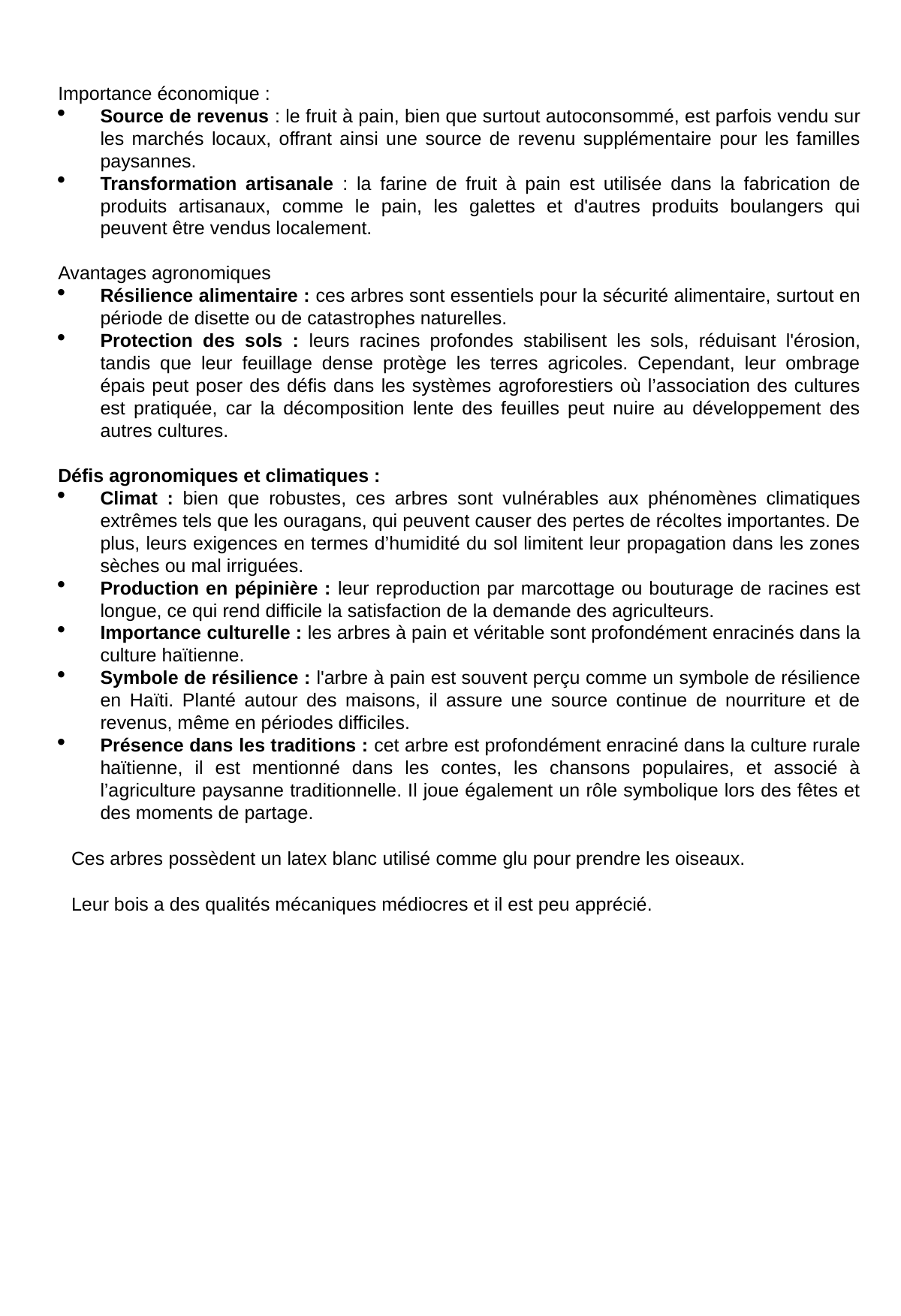

Importance économique :
Source de revenus : le fruit à pain, bien que surtout autoconsommé, est parfois vendu sur les marchés locaux, offrant ainsi une source de revenu supplémentaire pour les familles paysannes.
Transformation artisanale : la farine de fruit à pain est utilisée dans la fabrication de produits artisanaux, comme le pain, les galettes et d'autres produits boulangers qui peuvent être vendus localement.

Avantages agronomiques
Résilience alimentaire : ces arbres sont essentiels pour la sécurité alimentaire, surtout en période de disette ou de catastrophes naturelles.
Protection des sols : leurs racines profondes stabilisent les sols, réduisant l'érosion, tandis que leur feuillage dense protège les terres agricoles. Cependant, leur ombrage épais peut poser des défis dans les systèmes agroforestiers où l’association des cultures est pratiquée, car la décomposition lente des feuilles peut nuire au développement des autres cultures.

Défis agronomiques et climatiques :
Climat : bien que robustes, ces arbres sont vulnérables aux phénomènes climatiques extrêmes tels que les ouragans, qui peuvent causer des pertes de récoltes importantes. De plus, leurs exigences en termes d’humidité du sol limitent leur propagation dans les zones sèches ou mal irriguées.
Production en pépinière : leur reproduction par marcottage ou bouturage de racines est longue, ce qui rend difficile la satisfaction de la demande des agriculteurs.
Importance culturelle : les arbres à pain et véritable sont profondément enracinés dans la culture haïtienne.
Symbole de résilience : l'arbre à pain est souvent perçu comme un symbole de résilience en Haïti. Planté autour des maisons, il assure une source continue de nourriture et de revenus, même en périodes difficiles.
Présence dans les traditions : cet arbre est profondément enraciné dans la culture rurale haïtienne, il est mentionné dans les contes, les chansons populaires, et associé à l’agriculture paysanne traditionnelle. Il joue également un rôle symbolique lors des fêtes et des moments de partage.

Ces arbres possèdent un latex blanc utilisé comme glu pour prendre les oiseaux.

Leur bois a des qualités mécaniques médiocres et il est peu apprécié.